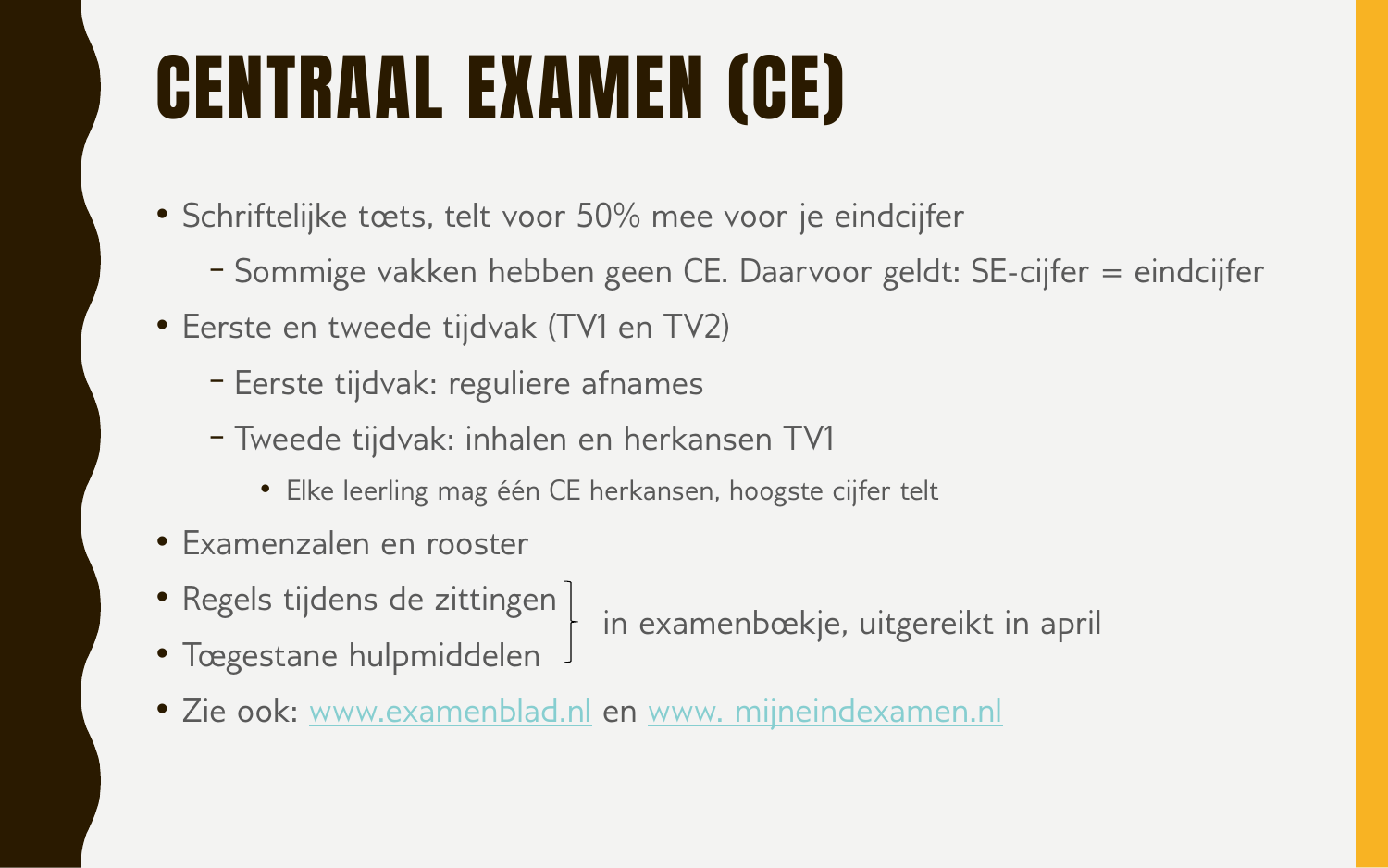

# Centraal examen (CE)
Schriftelijke toets, telt voor 50% mee voor je eindcijfer
Sommige vakken hebben geen CE. Daarvoor geldt: SE-cijfer = eindcijfer
Eerste en tweede tijdvak (TV1 en TV2)
Eerste tijdvak: reguliere afnames
Tweede tijdvak: inhalen en herkansen TV1
Elke leerling mag één CE herkansen, hoogste cijfer telt
Examenzalen en rooster
Regels tijdens de zittingen
Toegestane hulpmiddelen
Zie ook: www.examenblad.nl en www. mijneindexamen.nl

in examenboekje, uitgereikt in april